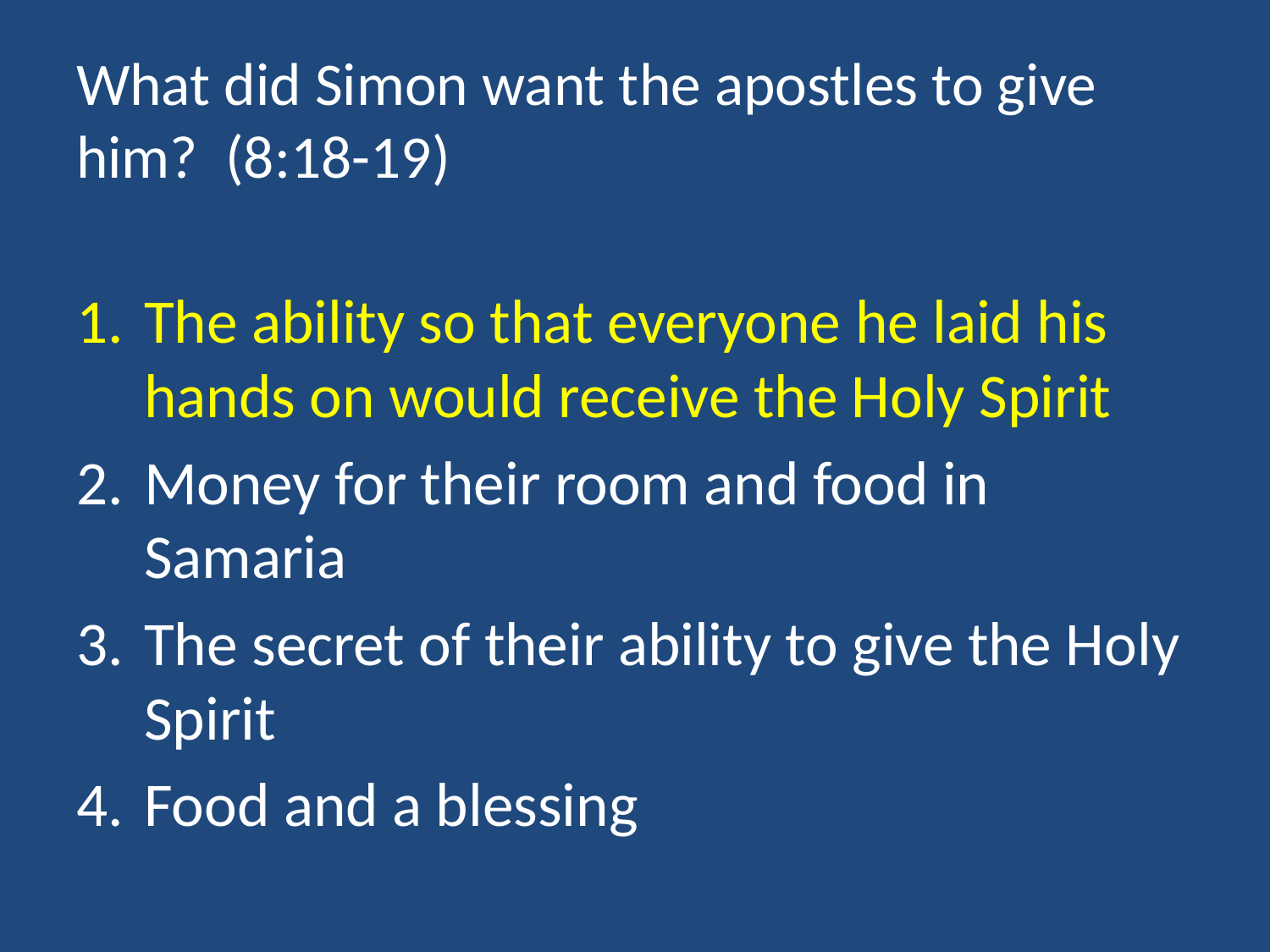

# What did Simon want the apostles to give him?  (8:18-19)
The ability so that everyone he laid his hands on would receive the Holy Spirit
Money for their room and food in Samaria
The secret of their ability to give the Holy Spirit
Food and a blessing